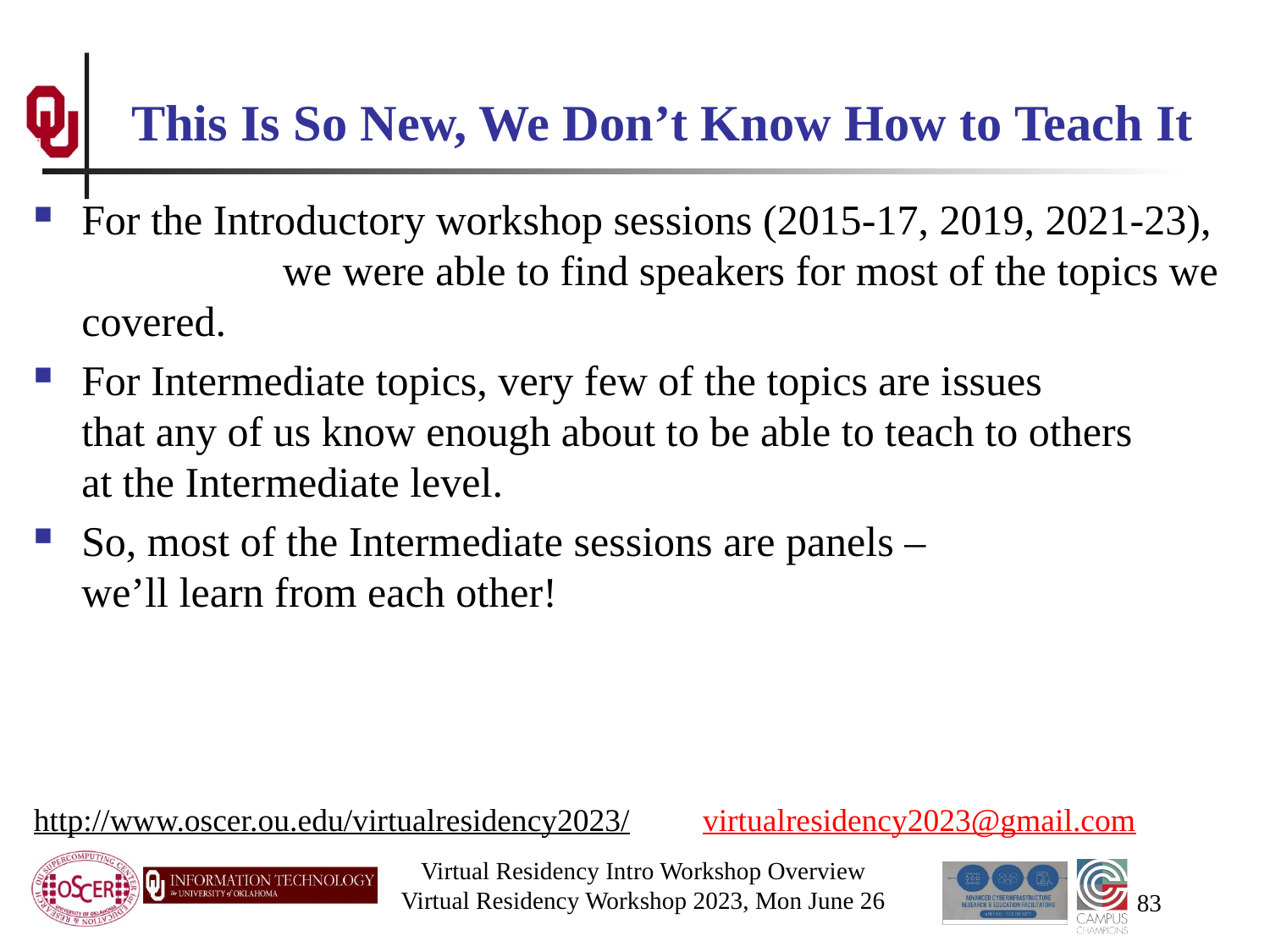

# This Is So New, We Don’t Know How to Teach It
For the Introductory workshop sessions (2015-17, 2019, 2021-23),                     we were able to find speakers for most of the topics we covered.
For Intermediate topics, very few of the topics are issues            that any of us know enough about to be able to teach to others       at the Intermediate level.
So, most of the Intermediate sessions are panels –                     we’ll learn from each other!

http://www.oscer.ou.edu/virtualresidency2023/         virtualresidency2023@gmail.com
Virtual Residency Intro Workshop Overview
Virtual Residency Workshop 2023, Mon June 26
83